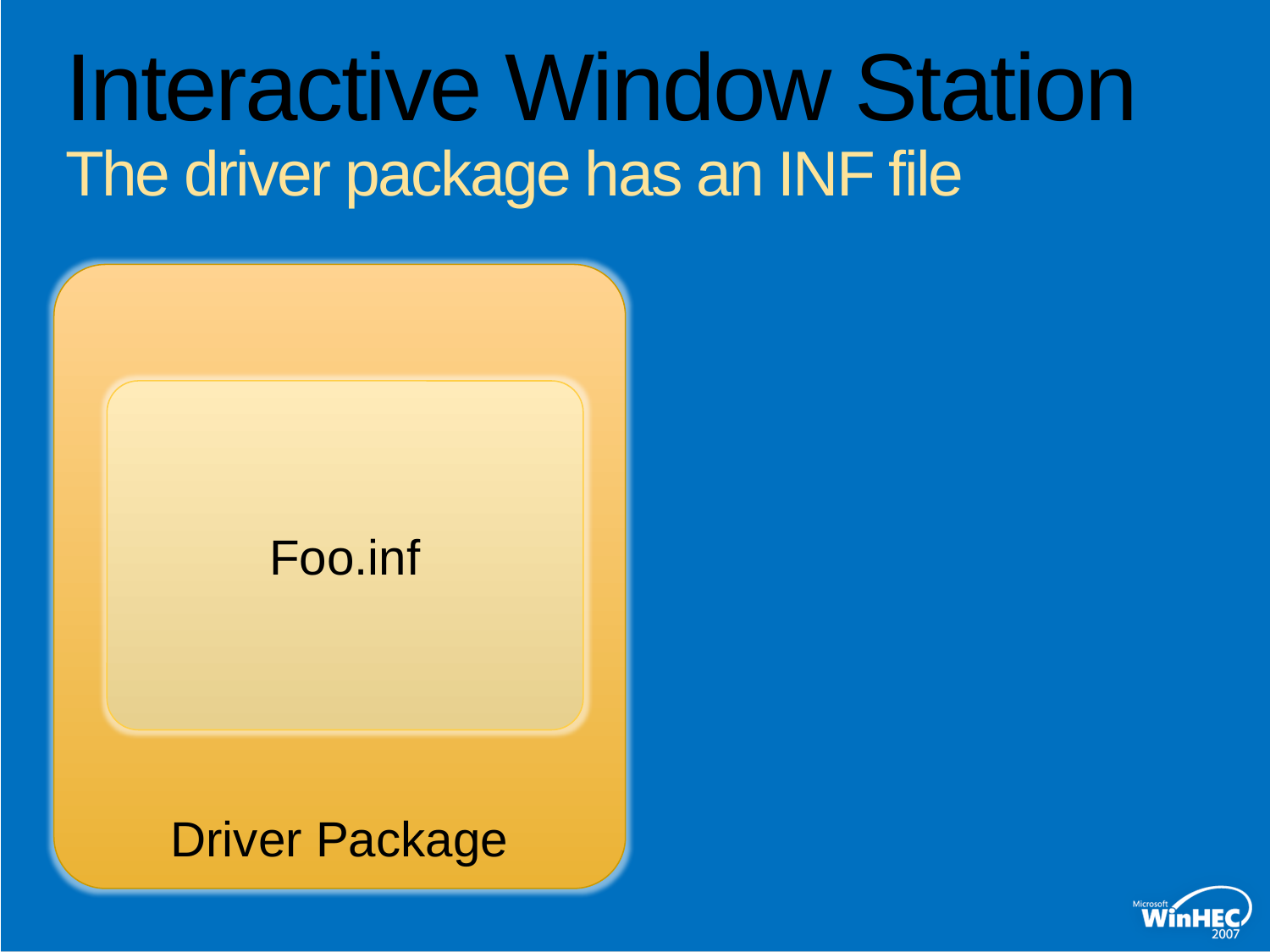

# Interactive Window Station The driver package has an INF file
Driver Package
Foo.inf